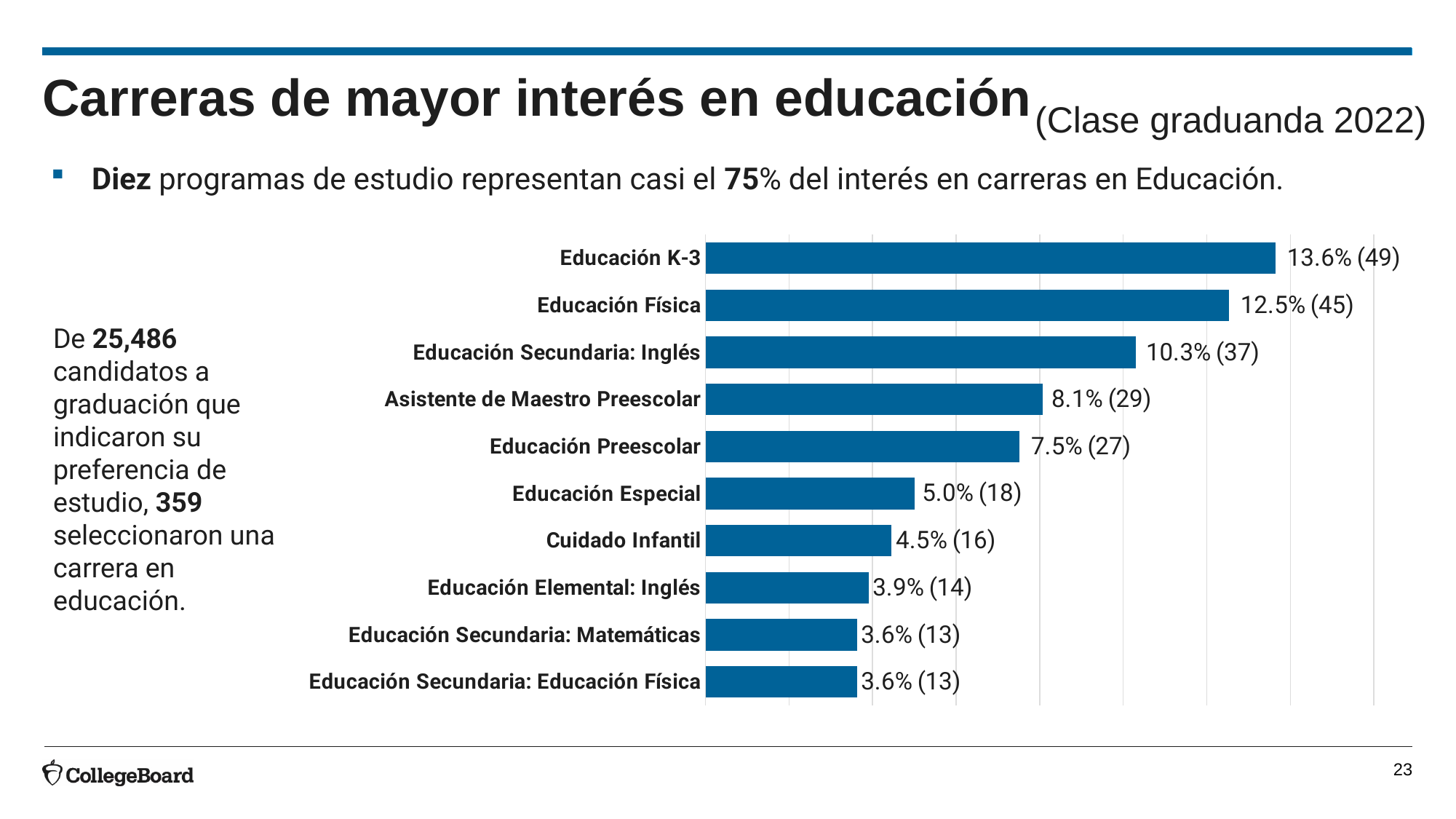

# Carreras de mayor interés en educación
(Clase graduanda 2022)
Diez programas de estudio representan casi el 75% del interés en carreras en Educación.

### Chart

| Category |  |
|---|---|
| Educación Secundaria: Educación Física | 0.036211699164345405 |
| Educación Secundaria: Matemáticas | 0.036211699164345405 |
| Educación Elemental: Inglés | 0.03899721448467967 |
| Cuidado Infantil | 0.04456824512534819 |
| Educación Especial | 0.05013927576601671 |
| Educación Preescolar | 0.07520891364902507 |
| Asistente de Maestro Preescolar | 0.0807799442896936 |
| Educación Secundaria: Inglés | 0.10306406685236769 |
| Educación Física | 0.12534818941504178 |
| Educación K-3 | 0.13649025069637882 |
De 25,486 candidatos a graduación que indicaron su preferencia de estudio, 359 seleccionaron una carrera en educación.